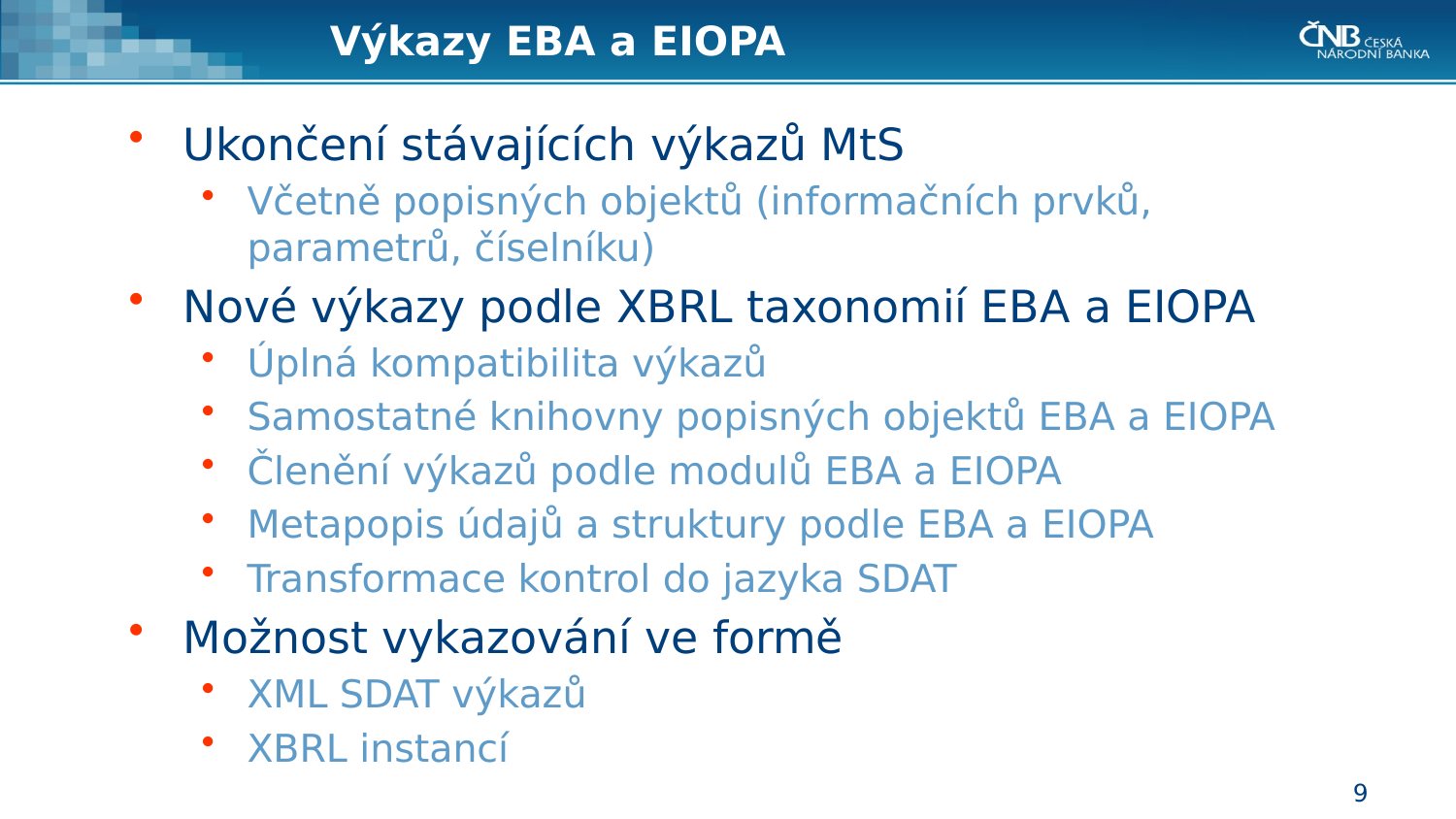

# Výkazy EBA a EIOPA
Ukončení stávajících výkazů MtS
Včetně popisných objektů (informačních prvků, parametrů, číselníku)
Nové výkazy podle XBRL taxonomií EBA a EIOPA
Úplná kompatibilita výkazů
Samostatné knihovny popisných objektů EBA a EIOPA
Členění výkazů podle modulů EBA a EIOPA
Metapopis údajů a struktury podle EBA a EIOPA
Transformace kontrol do jazyka SDAT
Možnost vykazování ve formě
XML SDAT výkazů
XBRL instancí
9